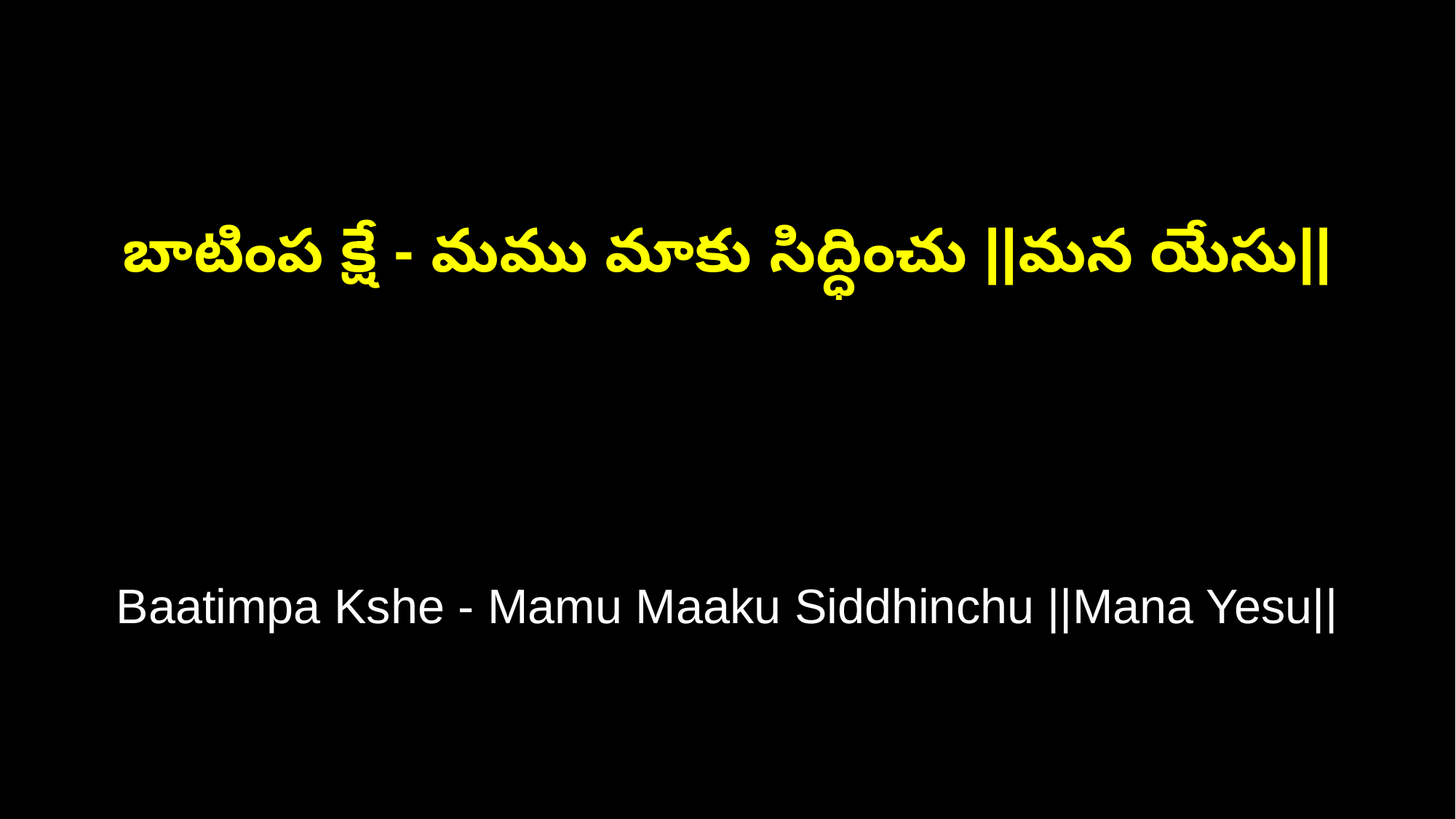

బాటింప క్షే - మము మాకు సిద్ధించు ||మన యేసు||
Baatimpa Kshe - Mamu Maaku Siddhinchu ||Mana Yesu||